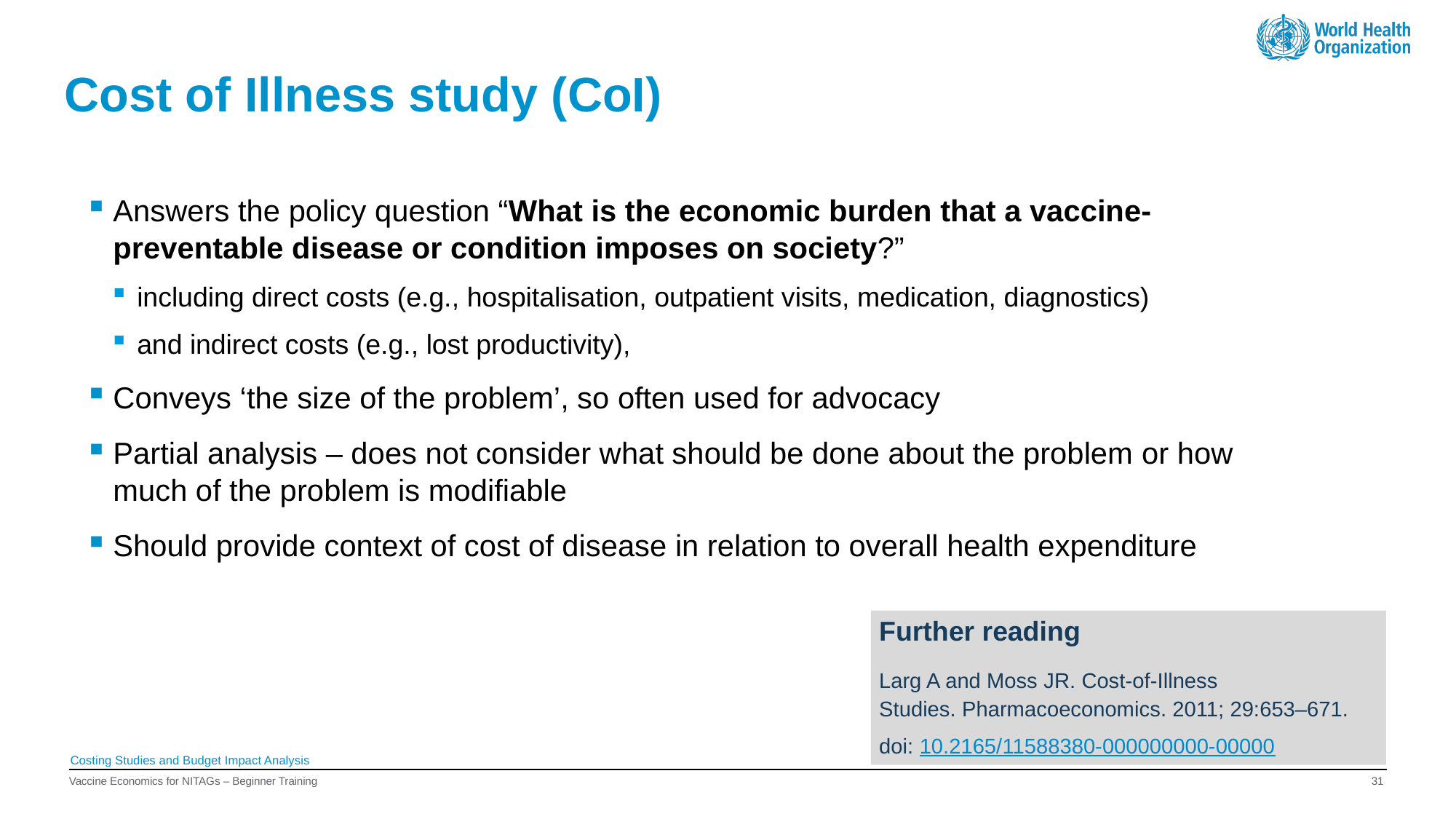

# Cost of Illness study (CoI)
Answers the policy question “What is the economic burden that a vaccine-preventable disease or condition imposes on society?”
including direct costs (e.g., hospitalisation, outpatient visits, medication, diagnostics)
and indirect costs (e.g., lost productivity),
Conveys ‘the size of the problem’, so often used for advocacy​
Partial analysis – does not consider what should be done about the problem or how much of the problem is modifiable
Should provide context of cost of disease in relation to overall health expenditure

Further reading
Larg A and Moss JR. Cost-of-Illness Studies. Pharmacoeconomics. 2011; 29:653–671.
doi: 10.2165/11588380-000000000-00000

Costing Studies and Budget Impact Analysis
Vaccine Economics for NITAGs – Beginner Training
31